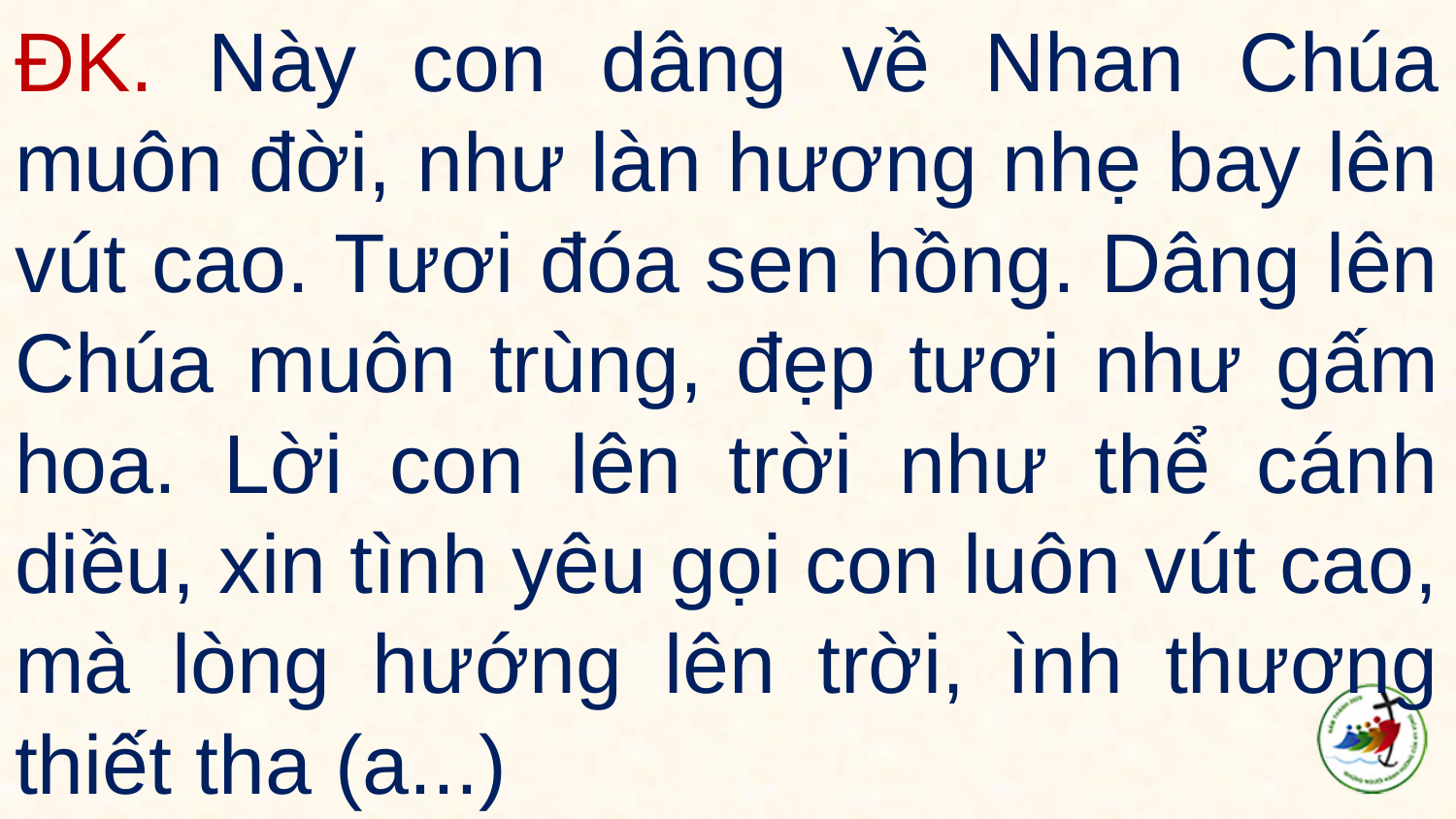

# ĐK. Này con dâng về Nhan Chúa muôn đời, như làn hương nhẹ bay lên vút cao. Tươi đóa sen hồng. Dâng lên Chúa muôn trùng, đẹp tươi như gấm hoa. Lời con lên trời như thể cánh diều, xin tình yêu gọi con luôn vút cao, mà lòng hướng lên trời, ình thương thiết tha (a...)